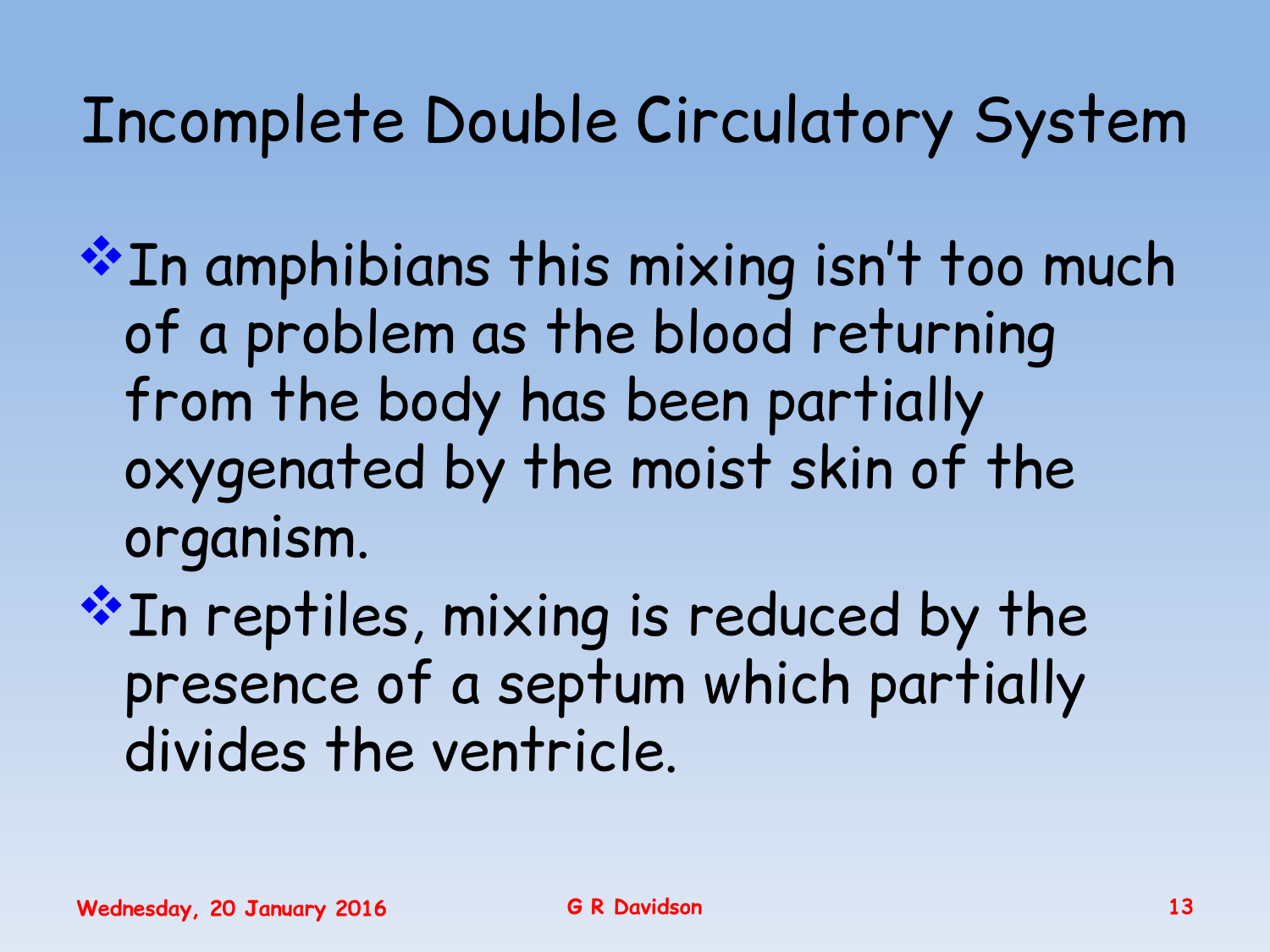

# Incomplete Double Circulatory System
In amphibians this mixing isn’t too much of a problem as the blood returning from the body has been partially oxygenated by the moist skin of the organism.
In reptiles, mixing is reduced by the presence of a septum which partially divides the ventricle.
Wednesday, 20 January 2016
G R Davidson
13